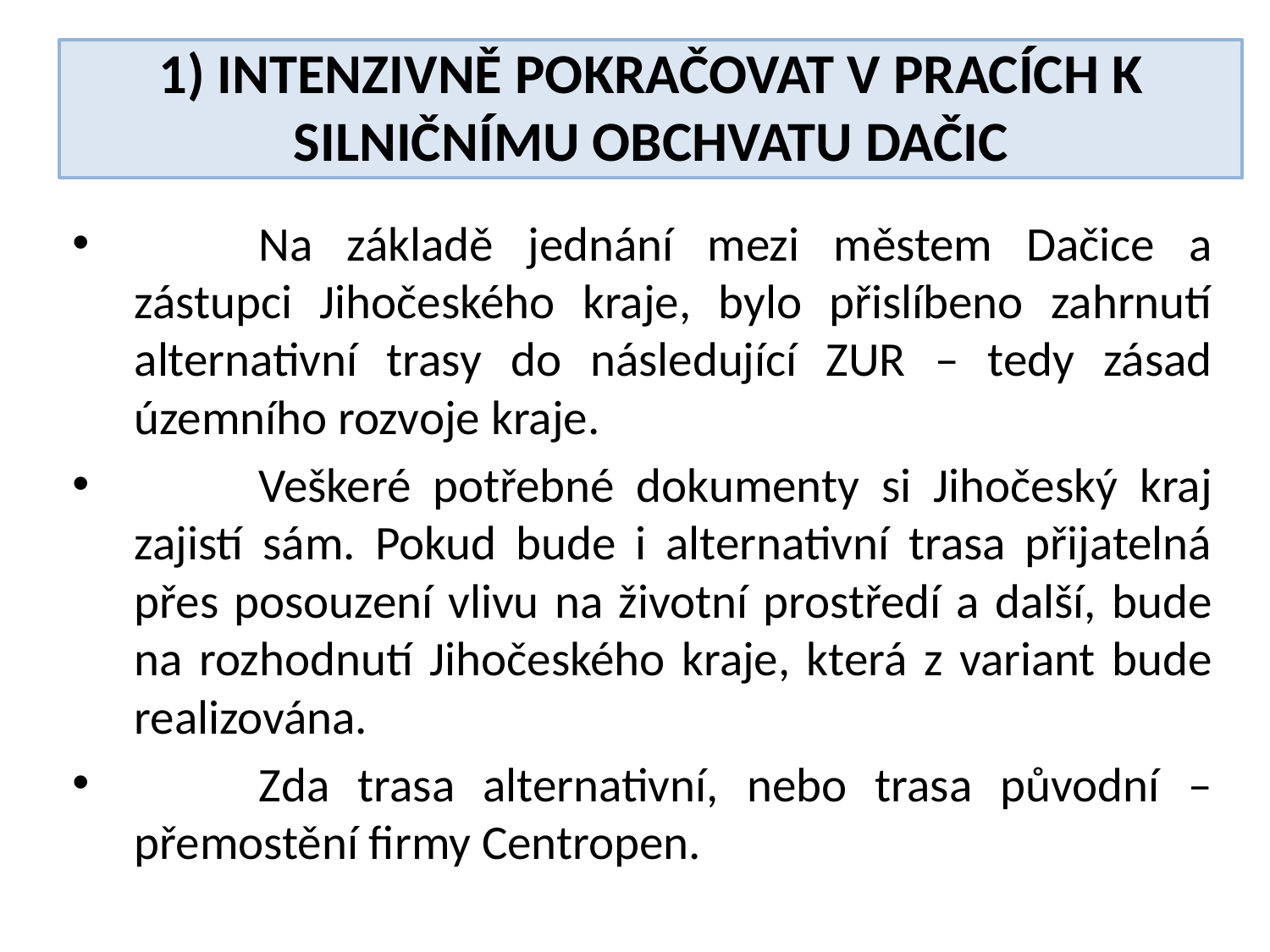

1) INTENZIVNĚ POKRAČOVAT V PRACÍCH K SILNIČNÍMU OBCHVATU DAČIC

	Na základě jednání mezi městem Dačice a zástupci Jihočeského kraje, bylo přislíbeno zahrnutí alternativní trasy do následující ZUR – tedy zásad územního rozvoje kraje.
	Veškeré potřebné dokumenty si Jihočeský kraj zajistí sám. Pokud bude i alternativní trasa přijatelná přes posouzení vlivu na životní prostředí a další, bude na rozhodnutí Jihočeského kraje, která z variant bude realizována.
	Zda trasa alternativní, nebo trasa původní – přemostění firmy Centropen.